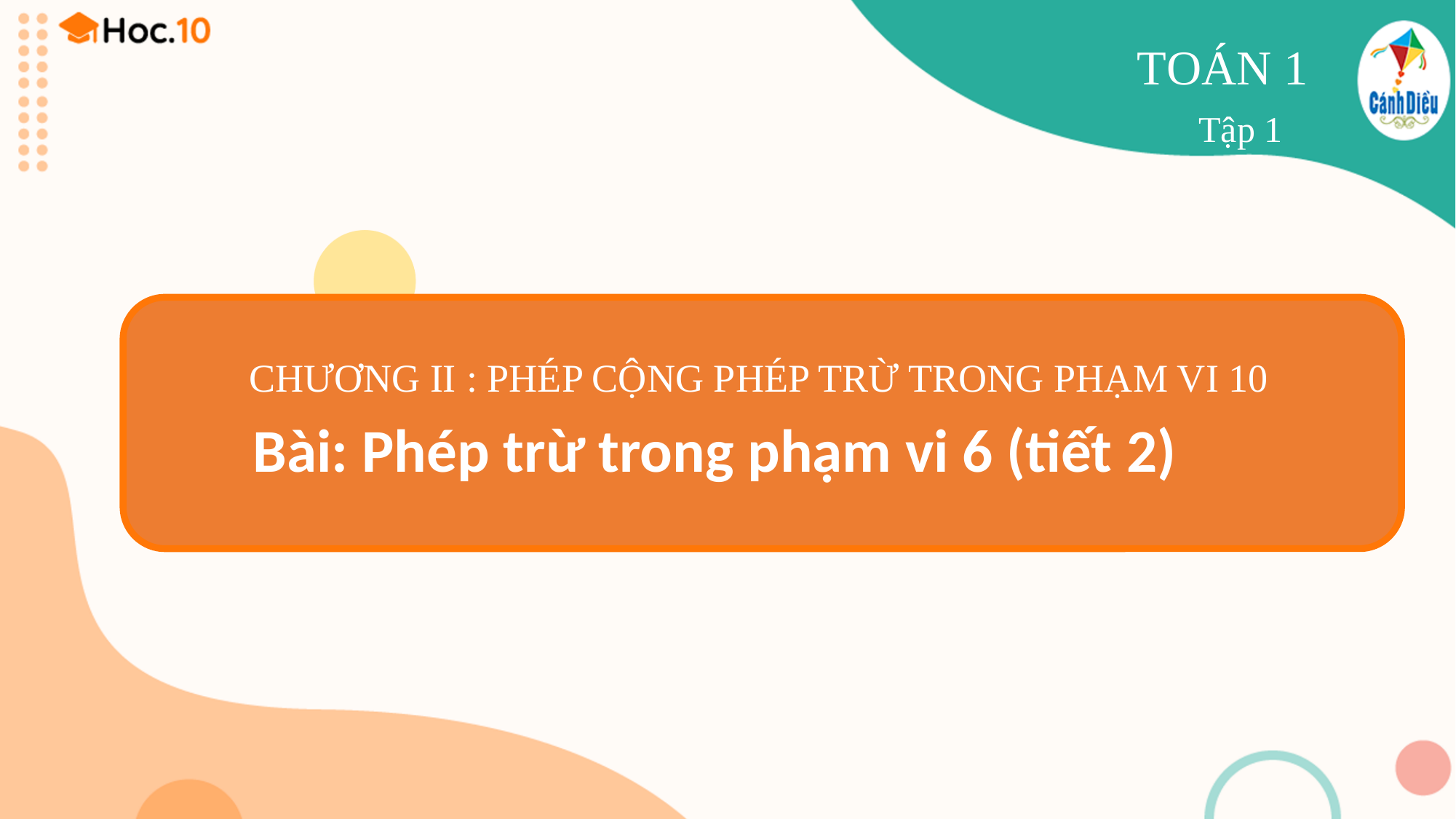

TOÁN 1
Tập 1

CHƯƠNG II : PHÉP CỘNG PHÉP TRỪ TRONG PHẠM VI 10
Bài: Phép trừ trong phạm vi 6 (tiết 2)